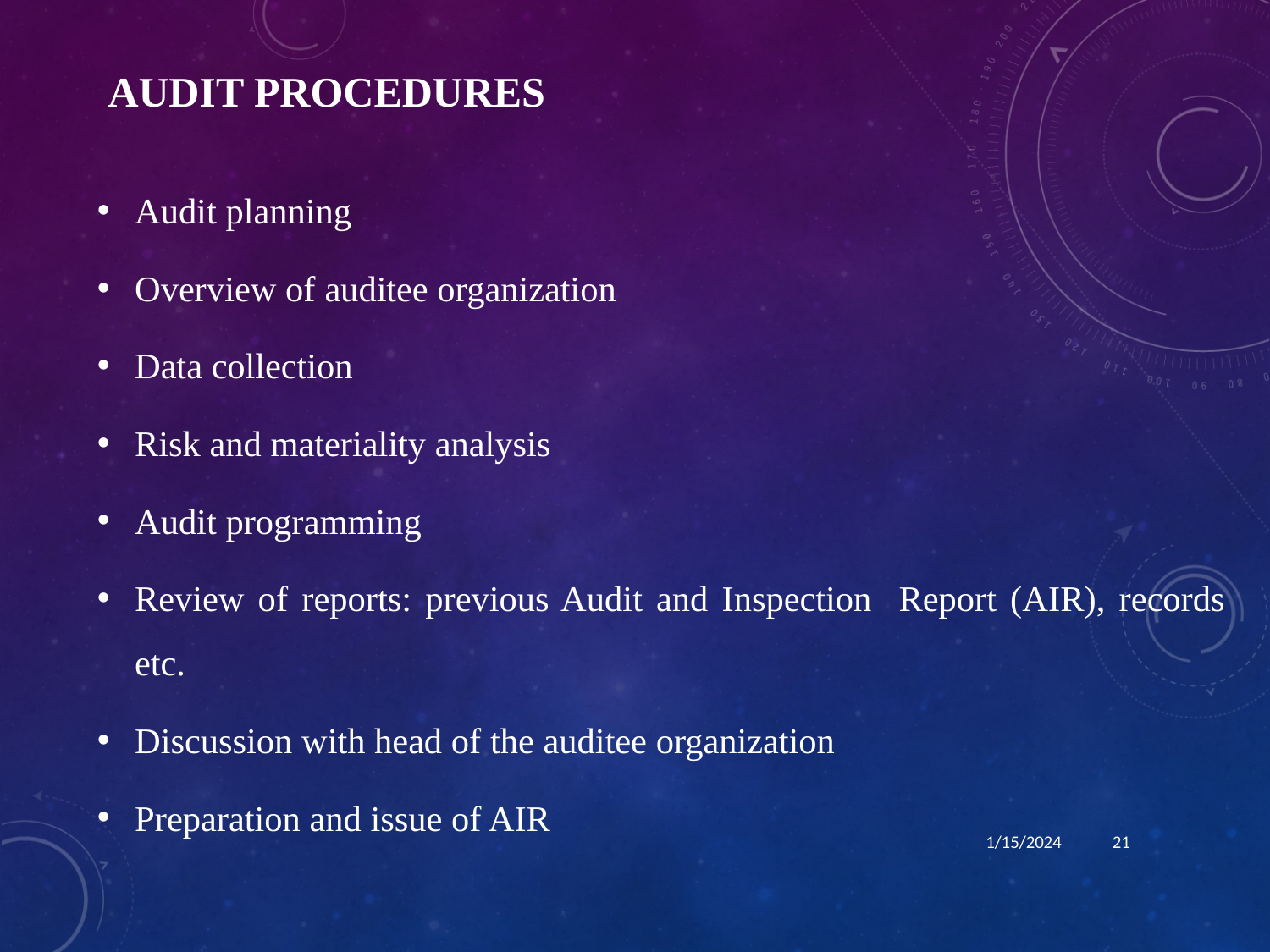

# Audit Procedures
Audit planning
Overview of auditee organization
Data collection
Risk and materiality analysis
Audit programming
Review of reports: previous Audit and Inspection  Report (AIR), records etc.
Discussion with head of the auditee organization
Preparation and issue of AIR
1/15/2024
21